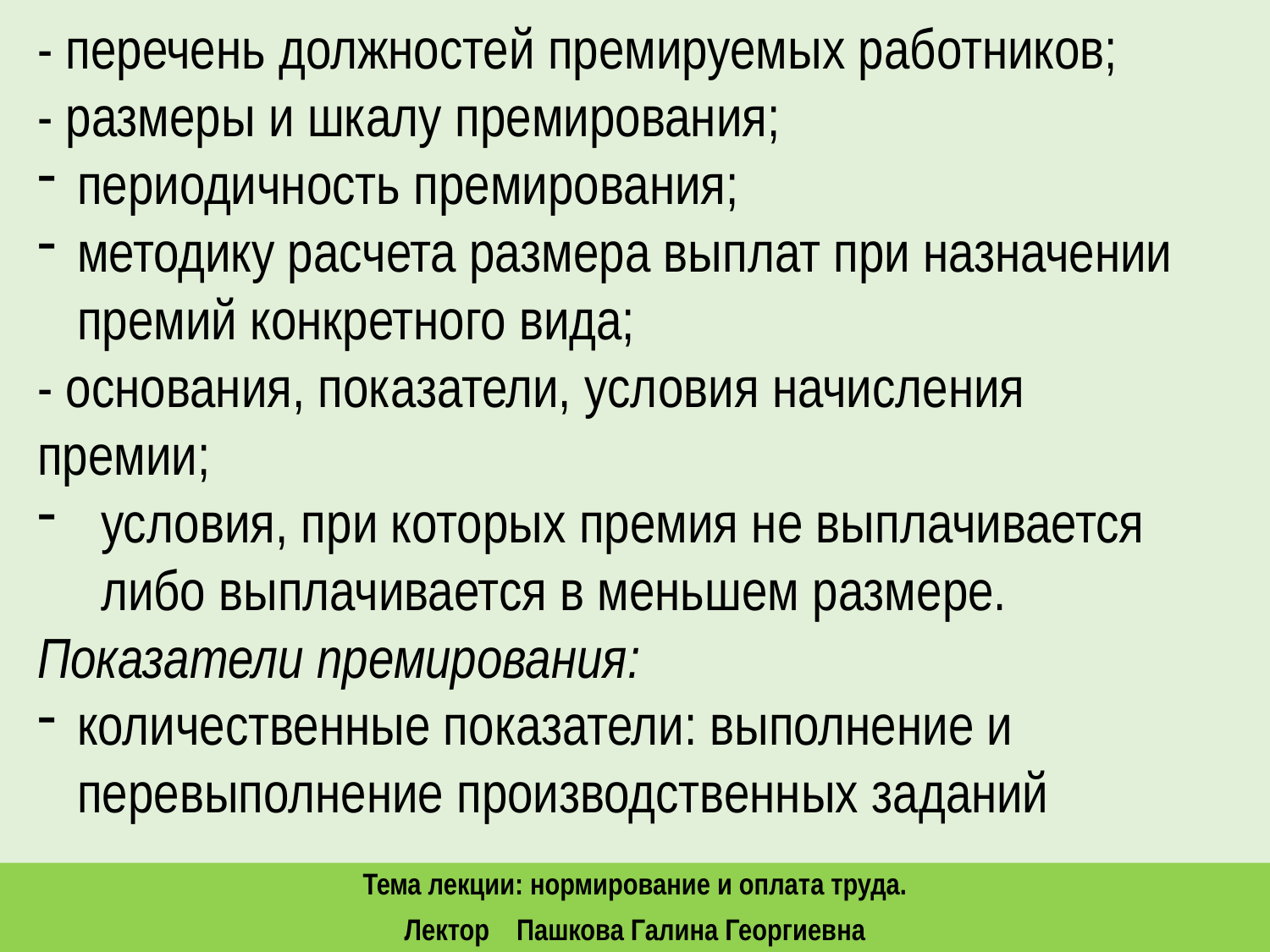

- перечень должностей премируемых работников;
- размеры и шкалу премирования;
периодичность премирования;
методику расчета размера выплат при назначении премий конкретного вида;
- основания, показатели, условия начисления премии;
условия, при которых премия не выплачивается либо выплачивается в меньшем размере.
Показатели премирования:
количественные показатели: выполнение и перевыполнение производственных заданий

Тема лекции: нормирование и оплата труда.
Лектор    Пашкова Галина Георгиевна